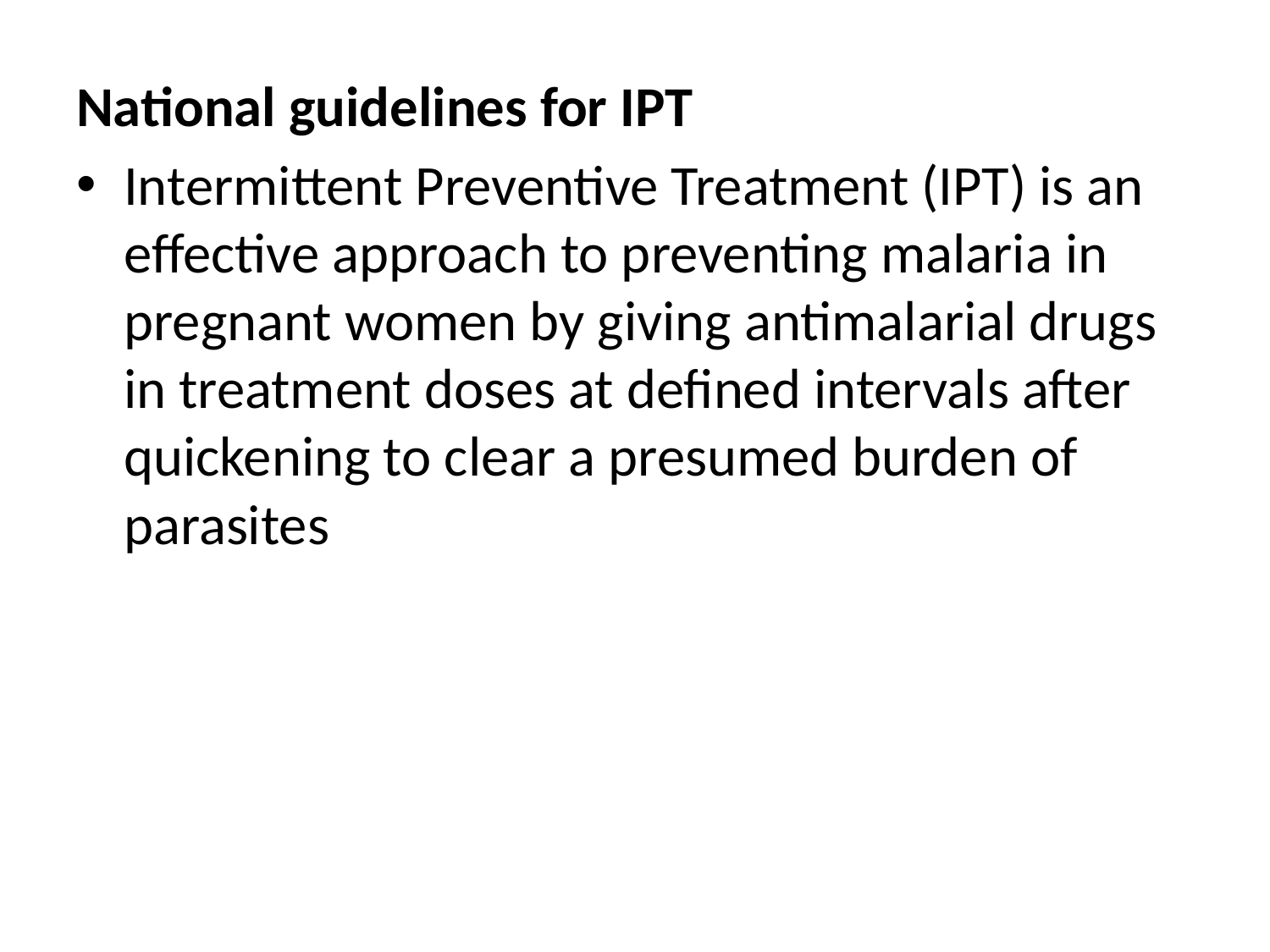

National guidelines for IPT
Intermittent Preventive Treatment (IPT) is an effective approach to preventing malaria in pregnant women by giving antimalarial drugs in treatment doses at defined intervals after quickening to clear a presumed burden of parasites